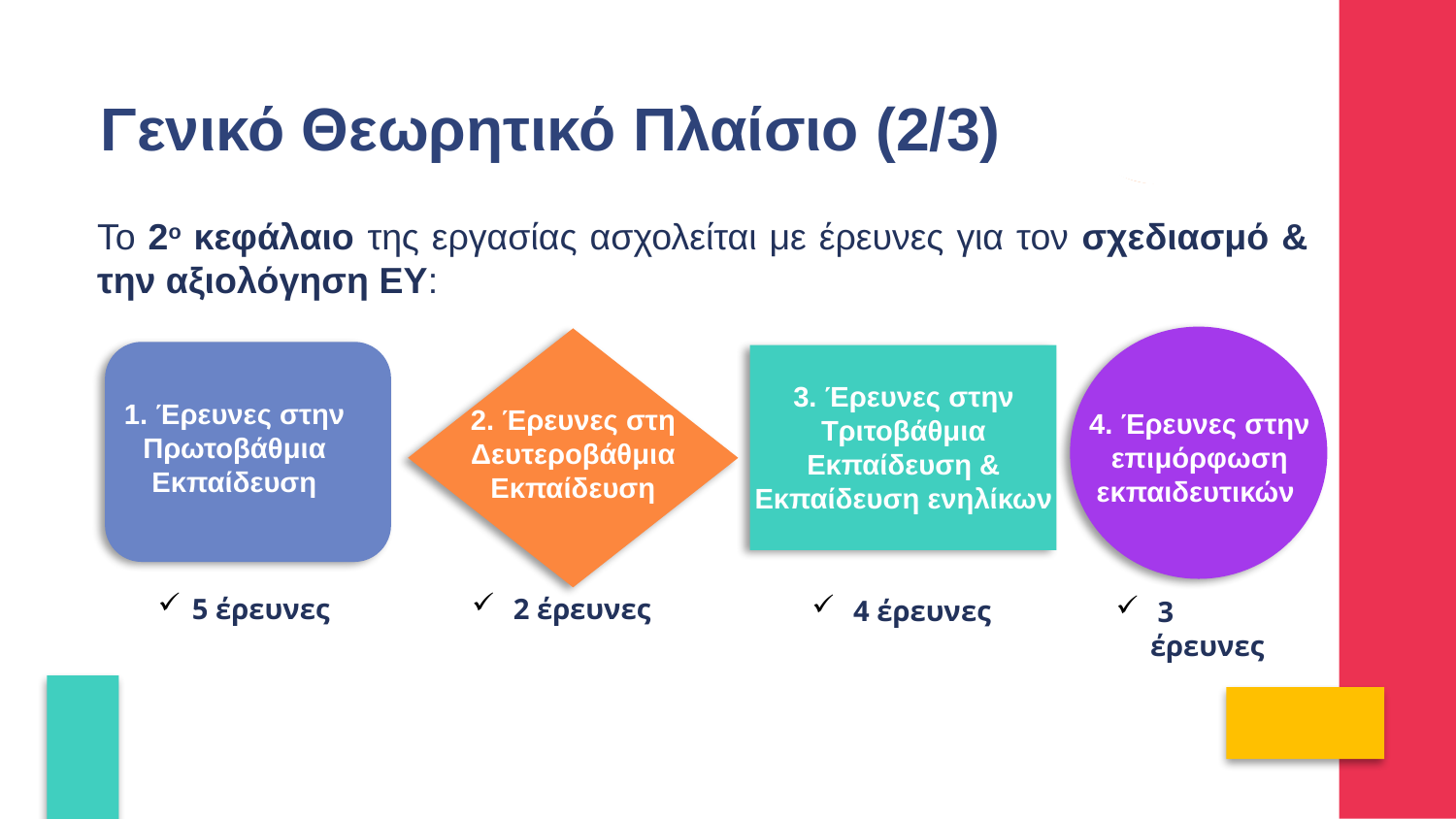

Γενικό Θεωρητικό Πλαίσιο (2/3)
Το 2ο κεφάλαιο της εργασίας ασχολείται με έρευνες για τον σχεδιασμό & την αξιολόγηση ΕΥ:

4. Έρευνες στην επιμόρφωση εκπαιδευτικών
3. Έρευνες στην Τριτοβάθμια Εκπαίδευση & Εκπαίδευση ενηλίκων
1. Έρευνες στην Πρωτοβάθμια Εκπαίδευση
2. Έρευνες στη Δευτεροβάθμια Εκπαίδευση
 2 έρευνες
5 έρευνες
 4 έρευνες
 3 έρευνες